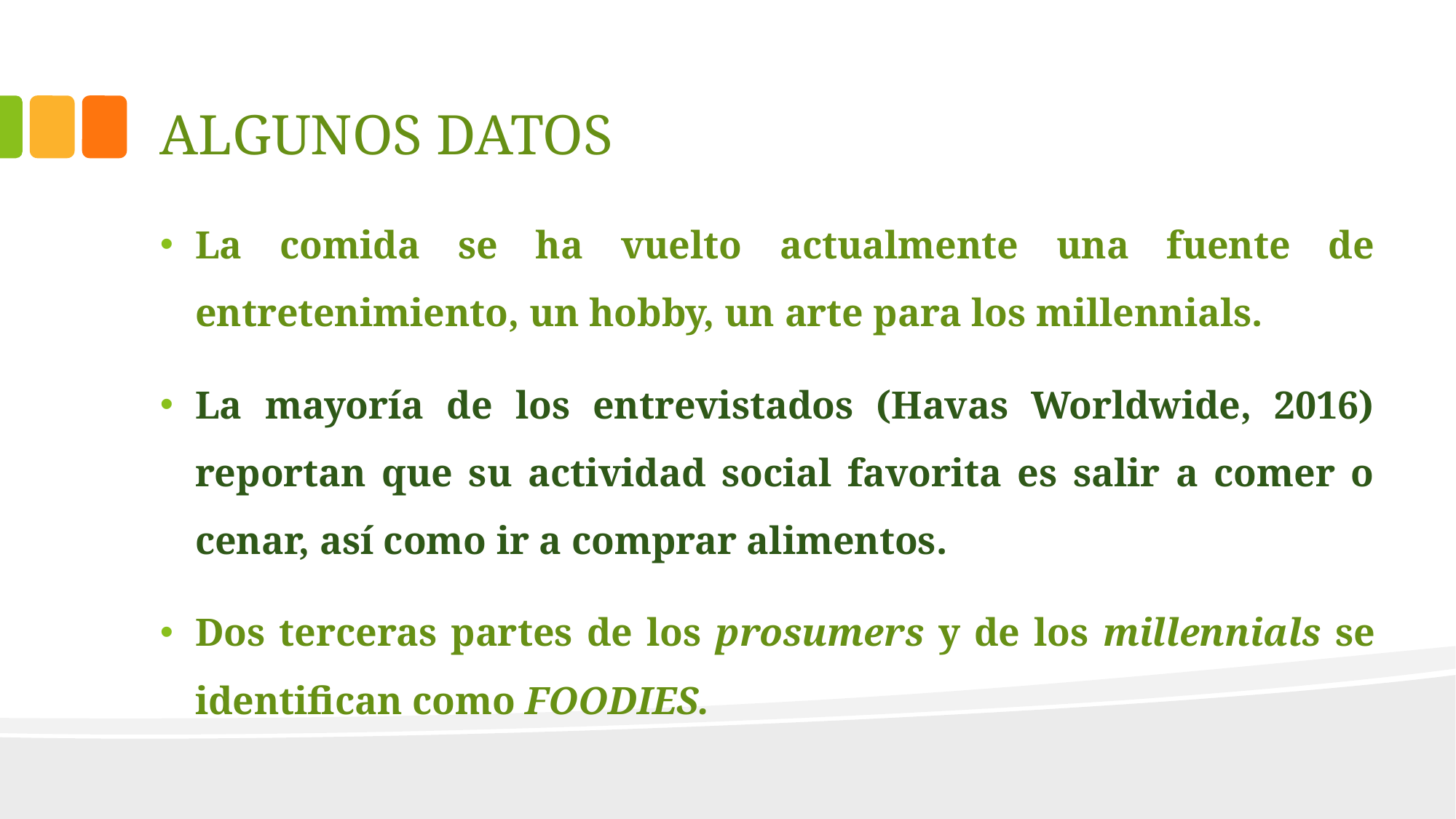

# ALGUNOS DATOS
La comida se ha vuelto actualmente una fuente de entretenimiento, un hobby, un arte para los millennials.
La mayoría de los entrevistados (Havas Worldwide, 2016) reportan que su actividad social favorita es salir a comer o cenar, así como ir a comprar alimentos.
Dos terceras partes de los prosumers y de los millennials se identifican como FOODIES.